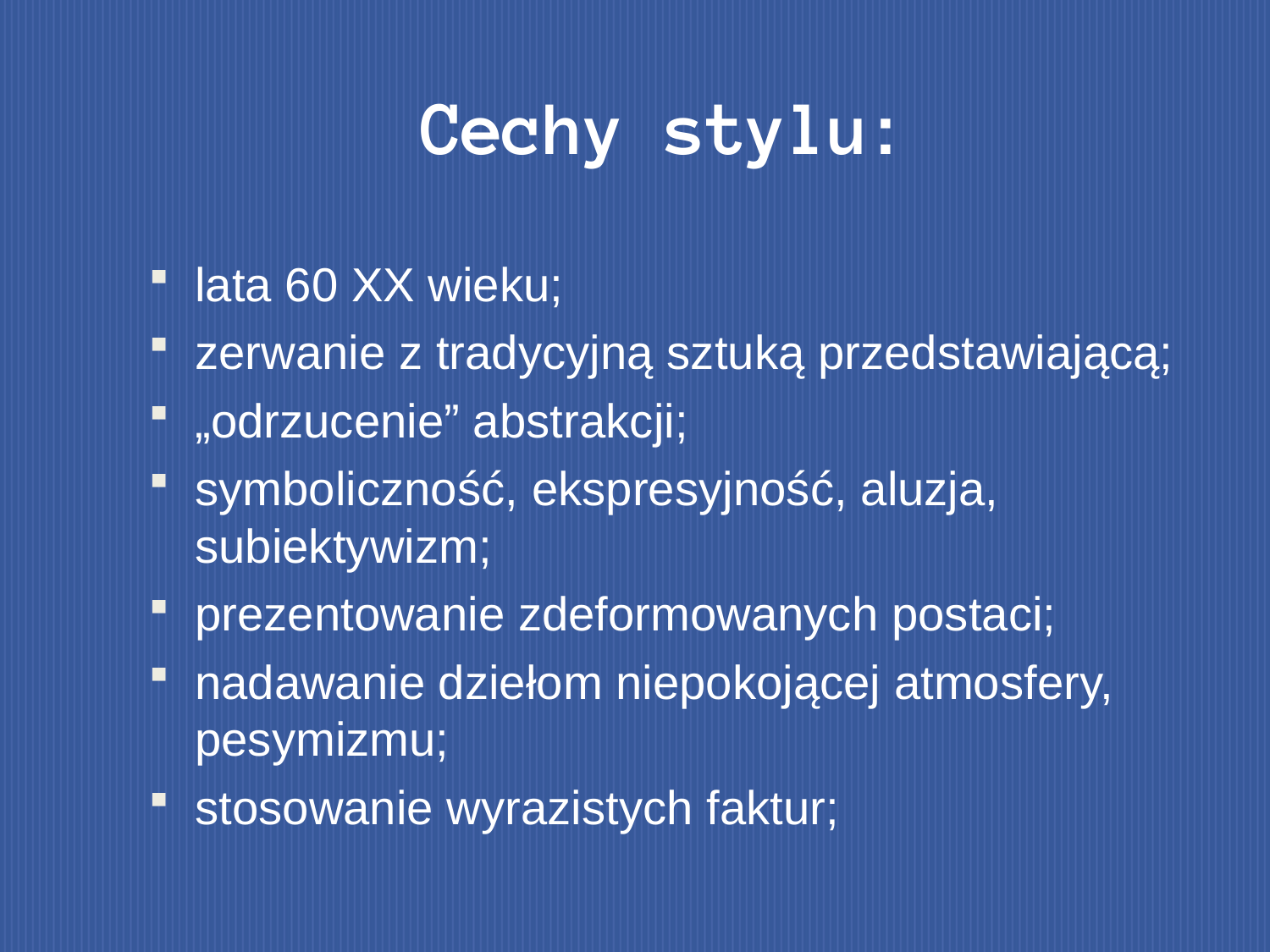

# Cechy stylu:
lata 60 XX wieku;
zerwanie z tradycyjną sztuką przedstawiającą;
„odrzucenie” abstrakcji;
symboliczność, ekspresyjność, aluzja, subiektywizm;
prezentowanie zdeformowanych postaci;
nadawanie dziełom niepokojącej atmosfery, pesymizmu;
stosowanie wyrazistych faktur;